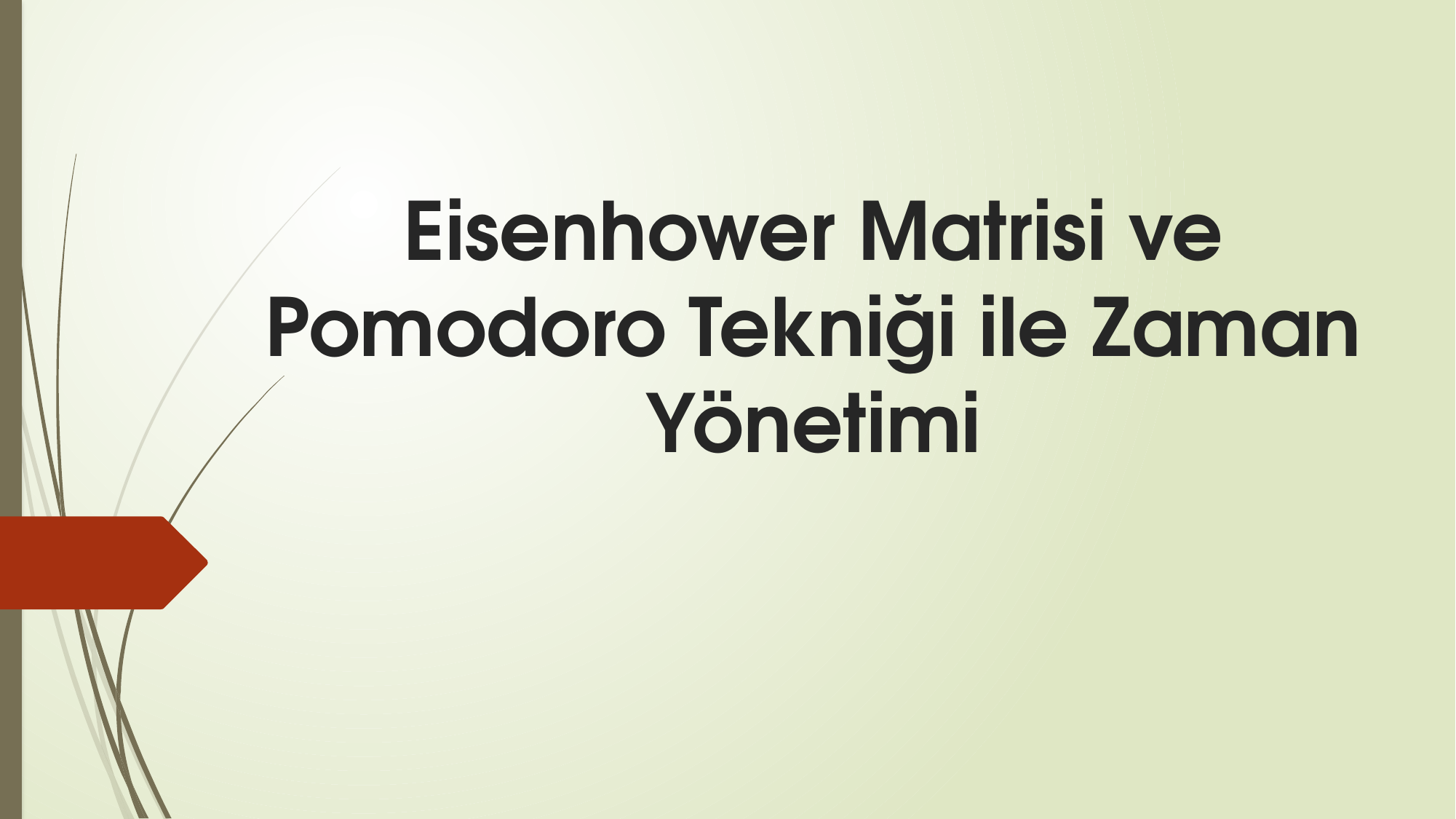

# Eisenhower Matrisi ve Pomodoro Tekniği ile Zaman Yönetimi